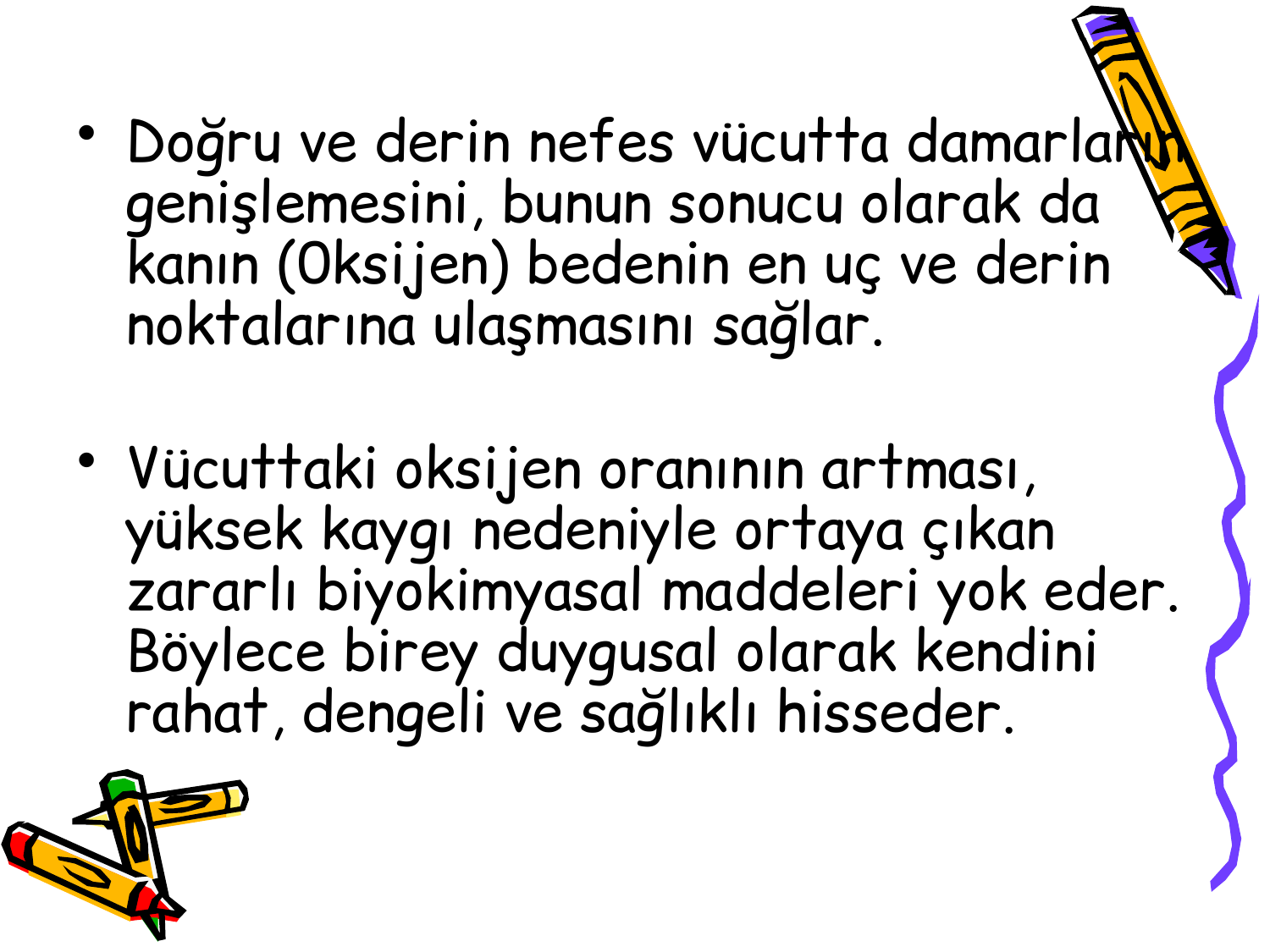

Doğru ve derin nefes vücutta damarların genişlemesini, bunun sonucu olarak da kanın (0ksijen) bedenin en uç ve derin noktalarına ulaşmasını sağlar.

Vücuttaki oksijen oranının artması, yüksek kaygı nedeniyle ortaya çıkan zararlı biyokimyasal maddeleri yok eder. Böylece birey duygusal olarak kendini rahat, dengeli ve sağlıklı hisseder.